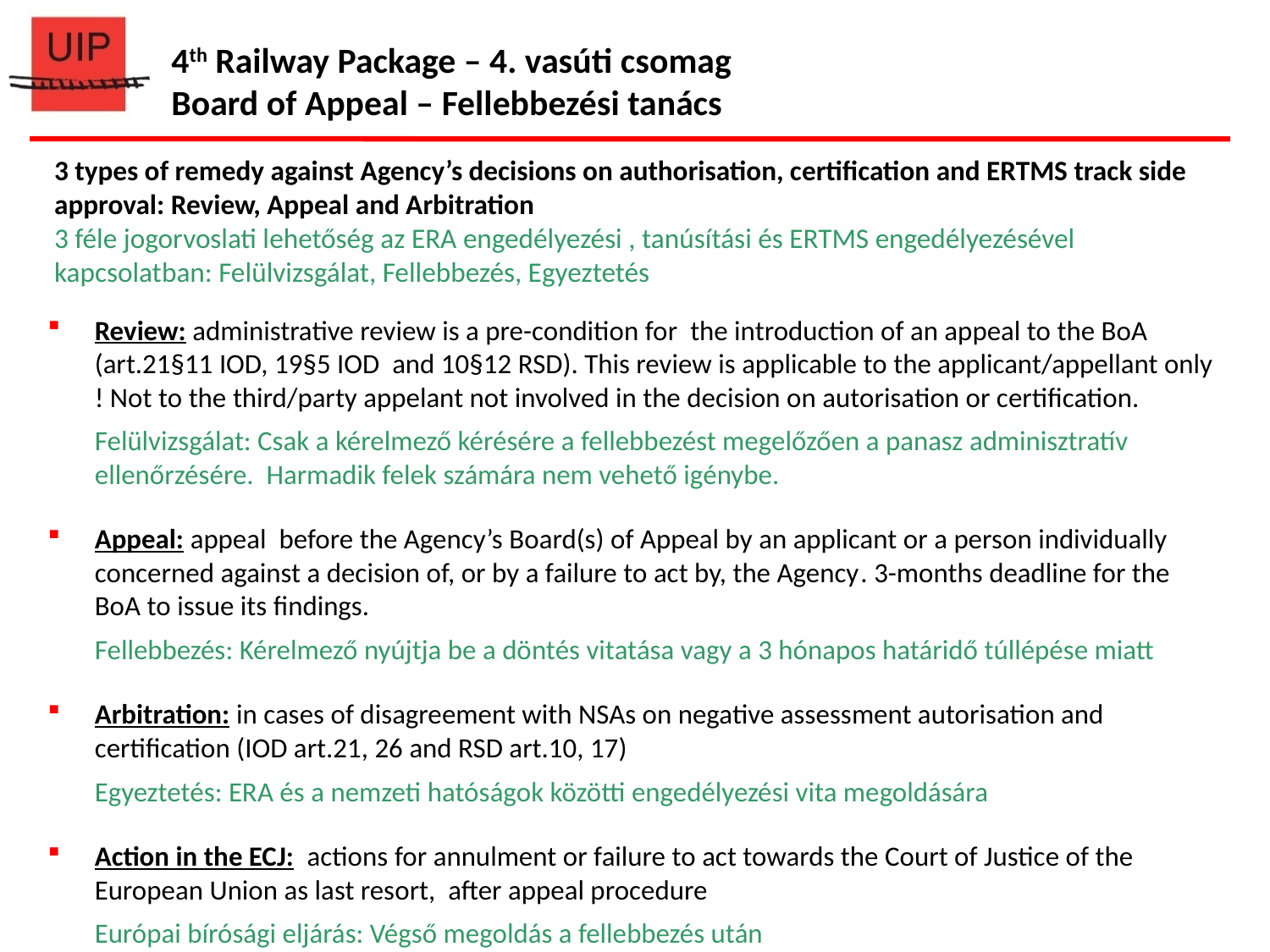

4th Railway Package – 4. vasúti csomag
Board of Appeal – Fellebbezési tanács
3 types of remedy against Agency’s decisions on authorisation, certification and ERTMS track side approval: Review, Appeal and Arbitration
3 féle jogorvoslati lehetőség az ERA engedélyezési , tanúsítási és ERTMS engedélyezésével kapcsolatban: Felülvizsgálat, Fellebbezés, Egyeztetés
Review: administrative review is a pre-condition for  the introduction of an appeal to the BoA (art.21§11 IOD, 19§5 IOD  and 10§12 RSD). This review is applicable to the applicant/appellant only ! Not to the third/party appelant not involved in the decision on autorisation or certification.
Felülvizsgálat: Csak a kérelmező kérésére a fellebbezést megelőzően a panasz adminisztratív ellenőrzésére.  Harmadik felek számára nem vehető igénybe.
Appeal: appeal  before the Agency’s Board(s) of Appeal by an applicant or a person individually concerned against a decision of, or by a failure to act by, the Agency. 3-months deadline for the BoA to issue its findings.
Fellebbezés: Kérelmező nyújtja be a döntés vitatása vagy a 3 hónapos határidő túllépése miatt
Arbitration: in cases of disagreement with NSAs on negative assessment autorisation and certification (IOD art.21, 26 and RSD art.10, 17)
Egyeztetés: ERA és a nemzeti hatóságok közötti engedélyezési vita megoldására
Action in the ECJ:  actions for annulment or failure to act towards the Court of Justice of the European Union as last resort,  after appeal procedure
Európai bírósági eljárás: Végső megoldás a fellebbezés után